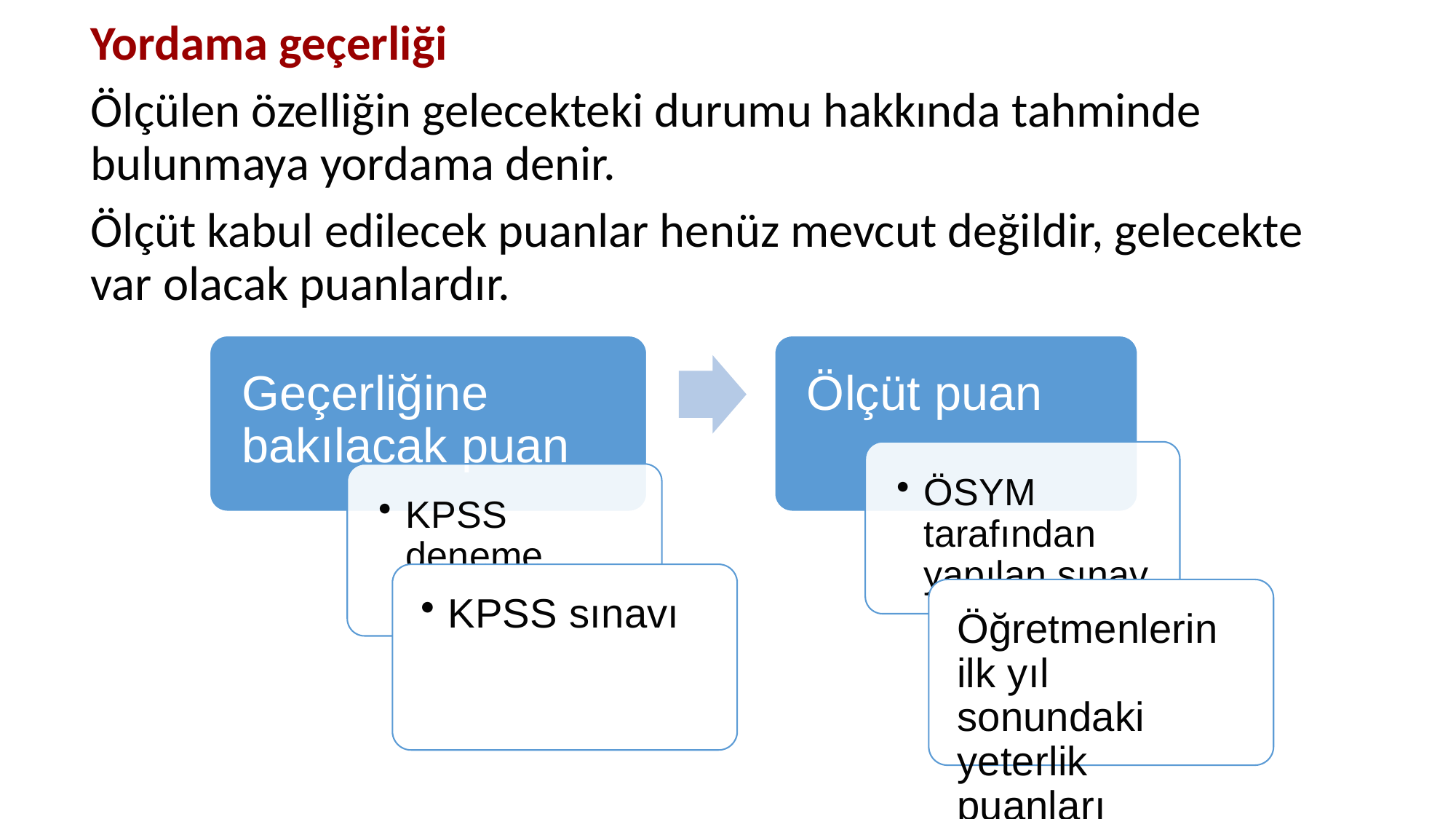

Yordama geçerliği
Ölçülen özelliğin gelecekteki durumu hakkında tahminde bulunmaya yordama denir.
Ölçüt kabul edilecek puanlar henüz mevcut değildir, gelecekte var olacak puanlardır.

Geçerliğine bakılacak puan
KPSS deneme sınavı

Ölçüt puan
ÖSYM tarafından yapılan sınav

KPSS sınavı

Öğretmenlerin ilk yıl sonundaki yeterlik puanları